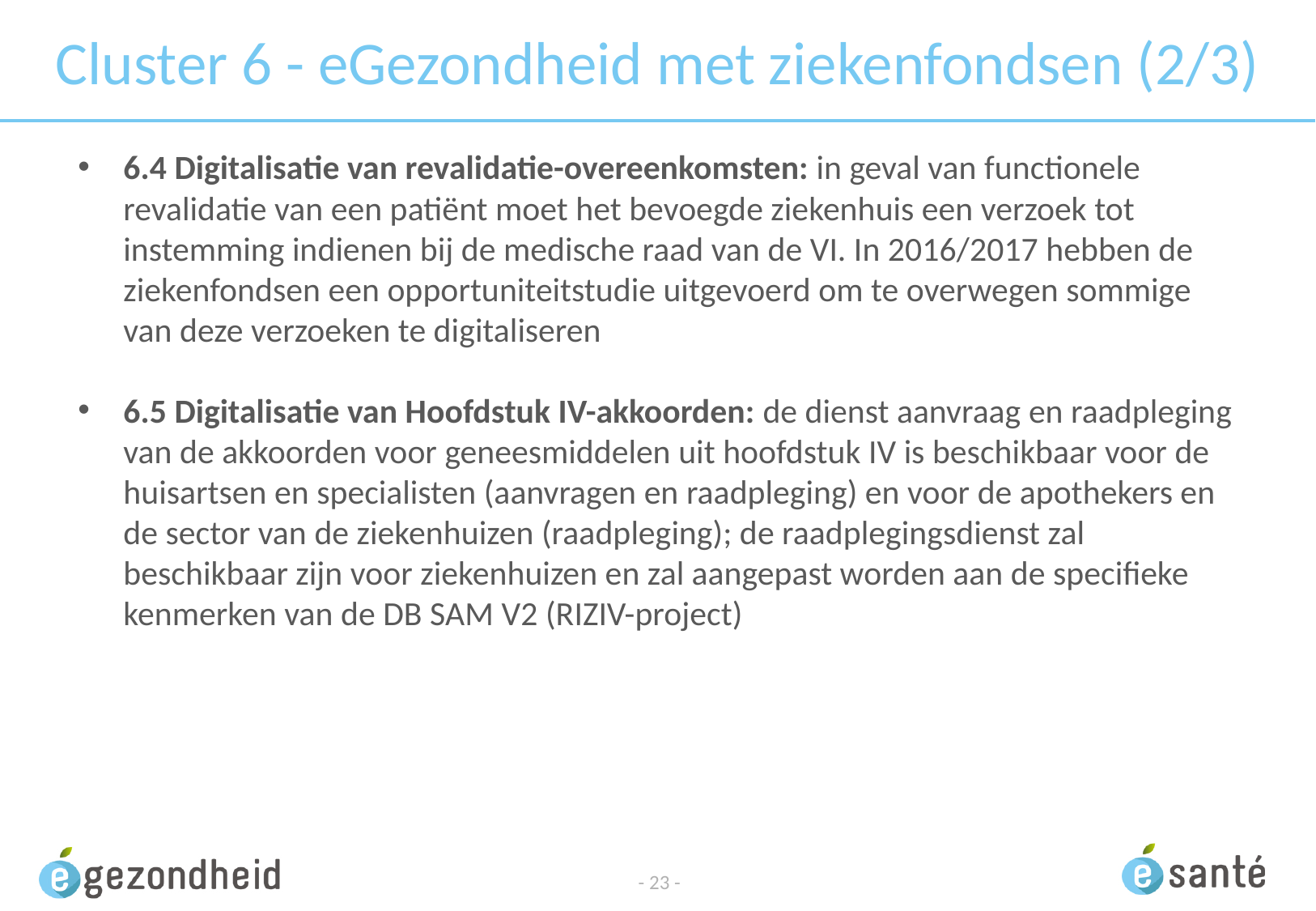

# Cluster 6 - eGezondheid met ziekenfondsen (2/3)
6.4 Digitalisatie van revalidatie-overeenkomsten: in geval van functionele revalidatie van een patiënt moet het bevoegde ziekenhuis een verzoek tot instemming indienen bij de medische raad van de VI. In 2016/2017 hebben de ziekenfondsen een opportuniteitstudie uitgevoerd om te overwegen sommige van deze verzoeken te digitaliseren

6.5 Digitalisatie van Hoofdstuk IV-akkoorden: de dienst aanvraag en raadpleging van de akkoorden voor geneesmiddelen uit hoofdstuk IV is beschikbaar voor de huisartsen en specialisten (aanvragen en raadpleging) en voor de apothekers en de sector van de ziekenhuizen (raadpleging); de raadplegingsdienst zal beschikbaar zijn voor ziekenhuizen en zal aangepast worden aan de specifieke kenmerken van de DB SAM V2 (RIZIV-project)

- 23 -